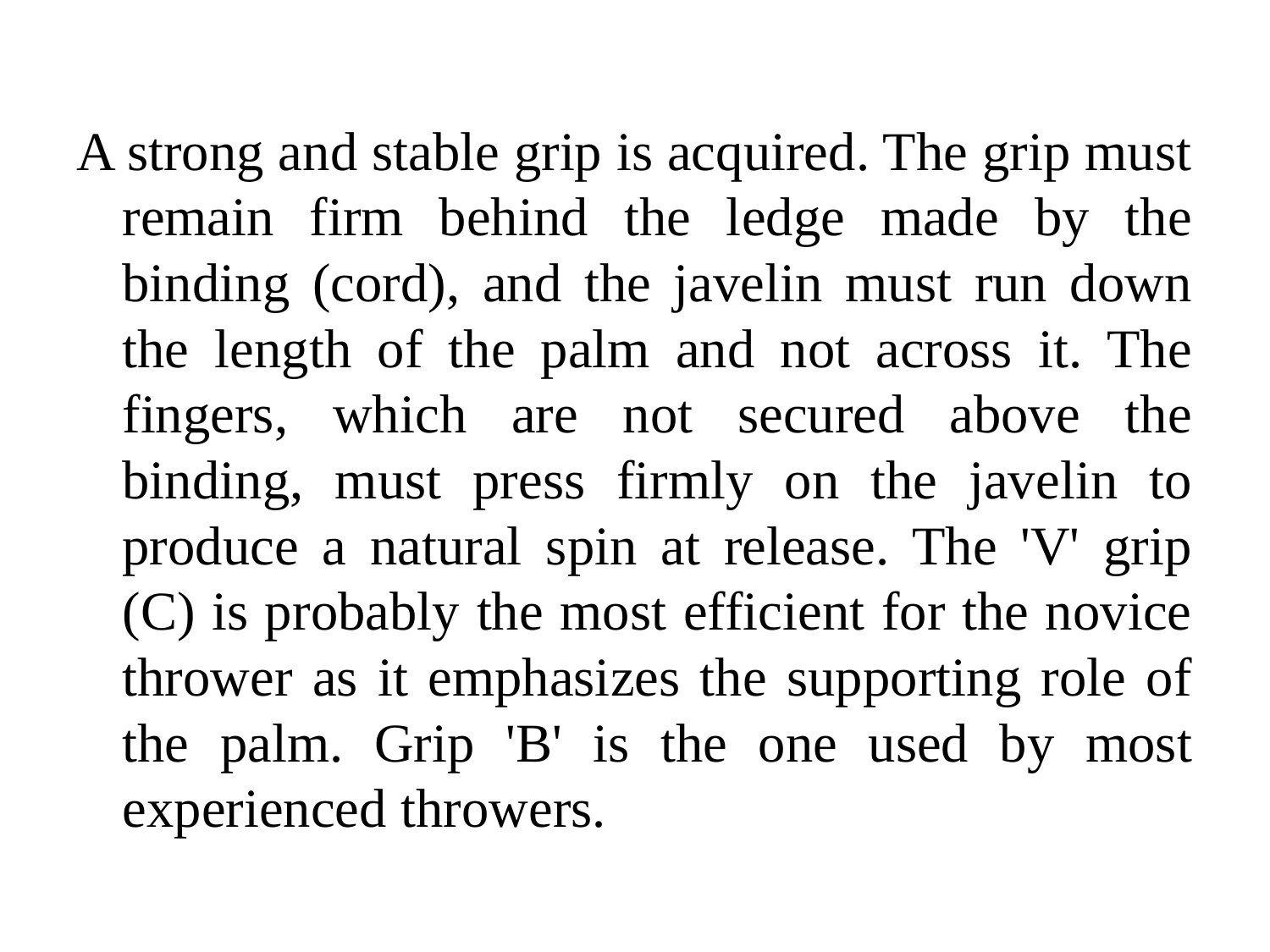

A strong and stable grip is acquired. The grip must remain firm behind the ledge made by the binding (cord), and the javelin must run down the length of the palm and not across it. The fingers, which are not secured above the binding, must press firmly on the javelin to produce a natural spin at release. The 'V' grip (C) is probably the most efficient for the novice thrower as it emphasizes the supporting role of the palm. Grip 'B' is the one used by most experienced throwers.